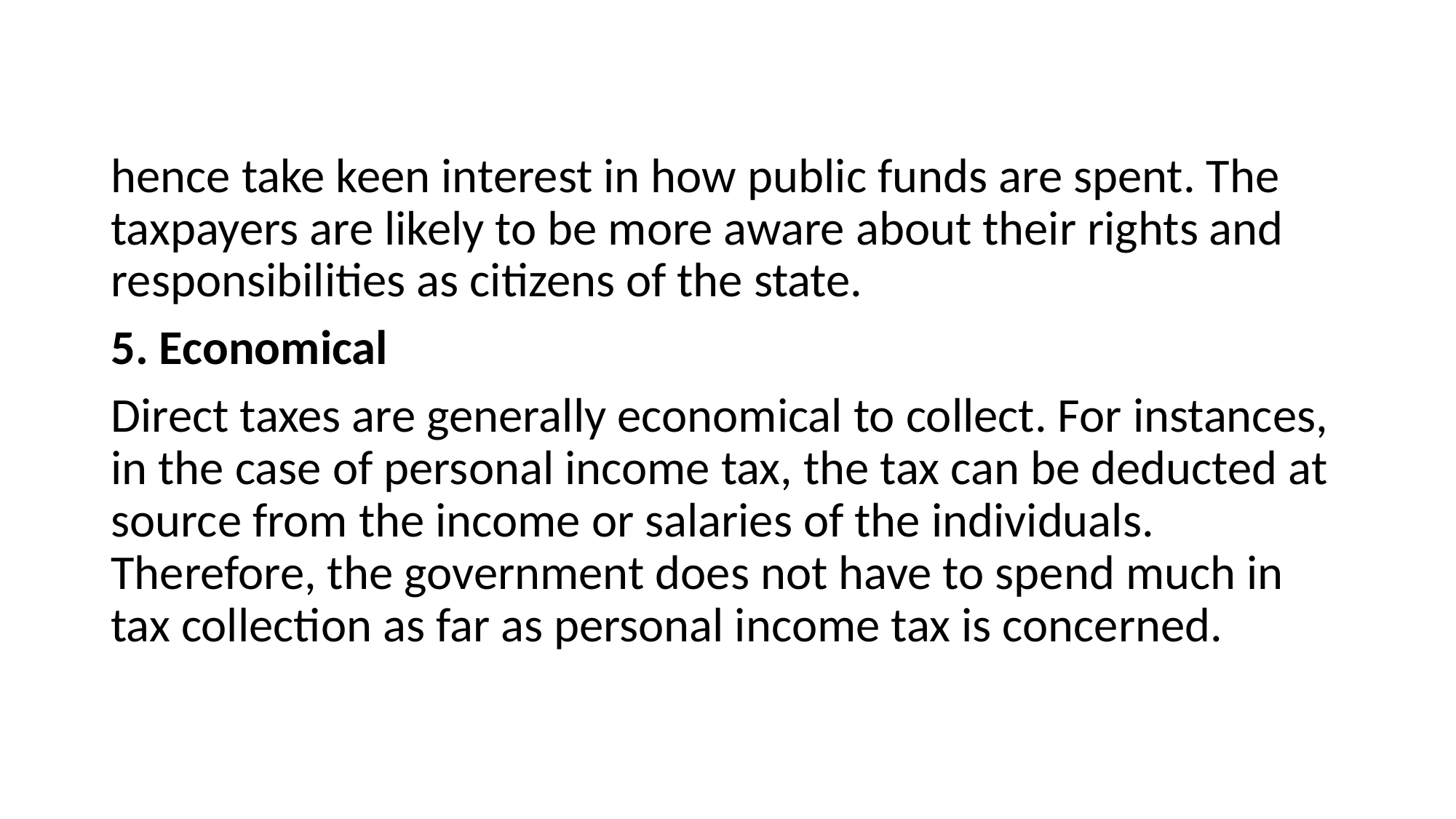

#
hence take keen interest in how public funds are spent. The taxpayers are likely to be more aware about their rights and responsibilities as citizens of the state.
5. Economical
Direct taxes are generally economical to collect. For instances, in the case of personal income tax, the tax can be deducted at source from the income or salaries of the individuals. Therefore, the government does not have to spend much in tax collection as far as personal income tax is concerned.